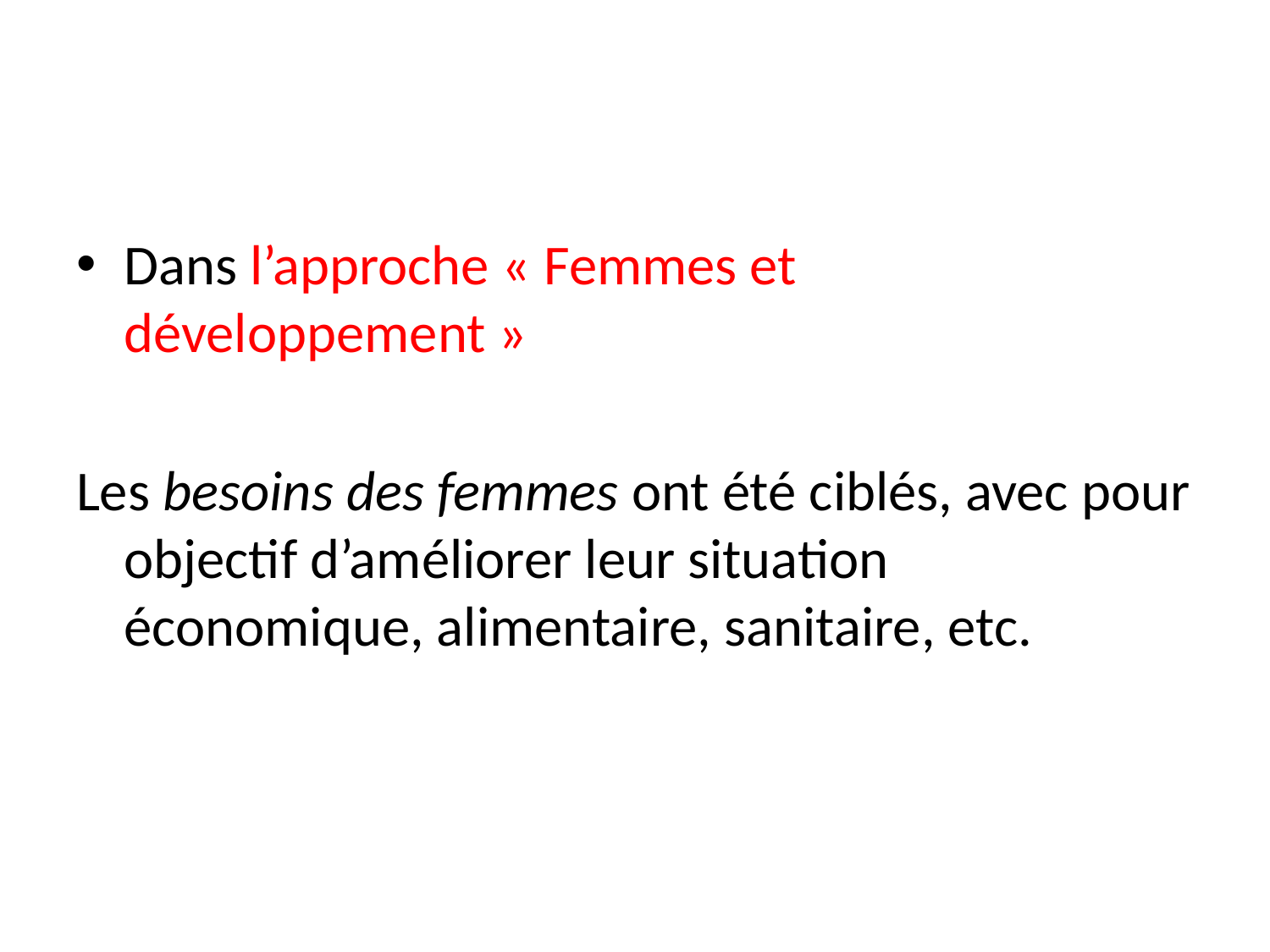

#
Dans l’approche « Femmes et développement »

Les besoins des femmes ont été ciblés, avec pour objectif d’améliorer leur situation économique, alimentaire, sanitaire, etc.